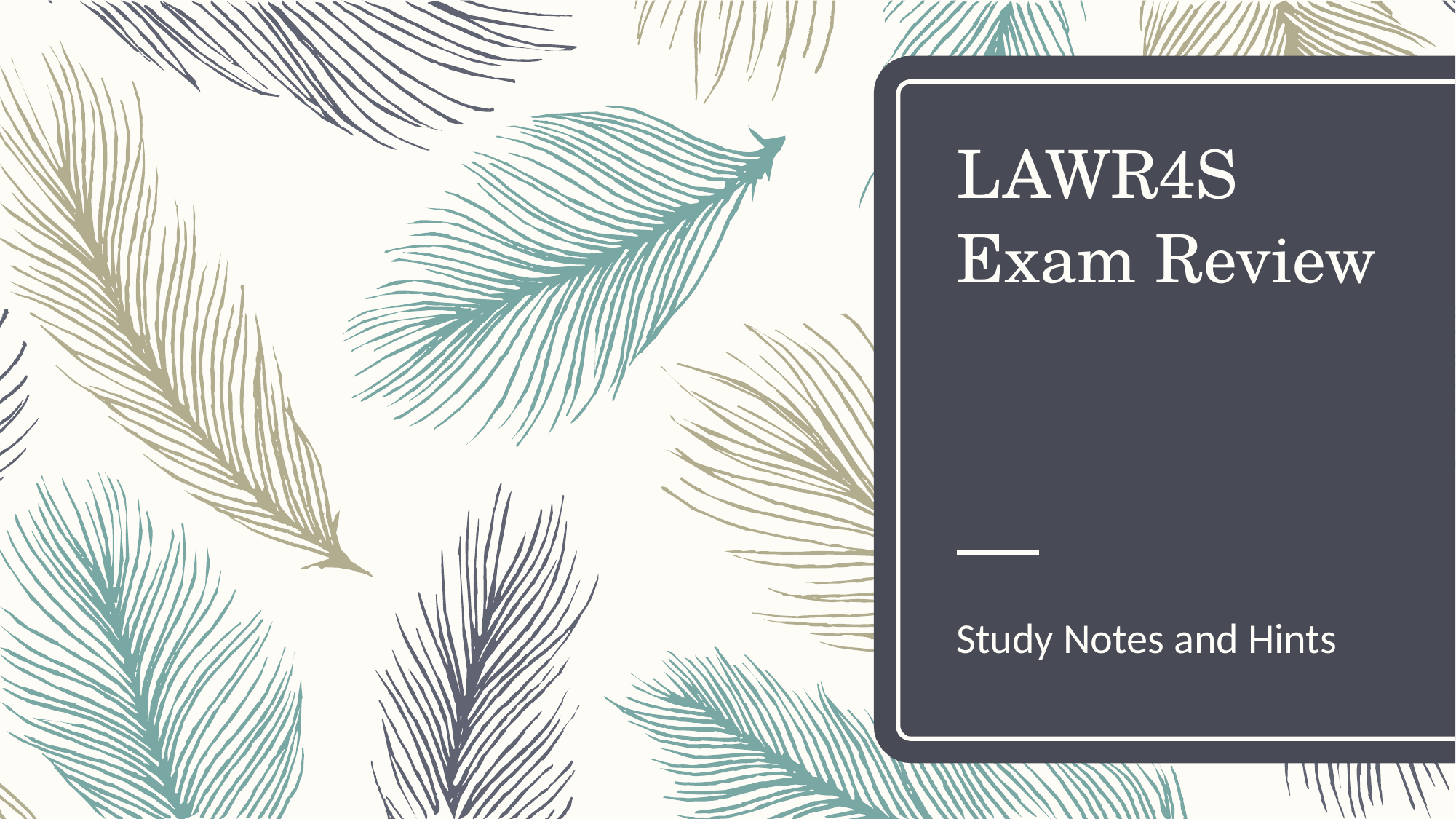

# LAWR4S Exam Review
Study Notes and Hints